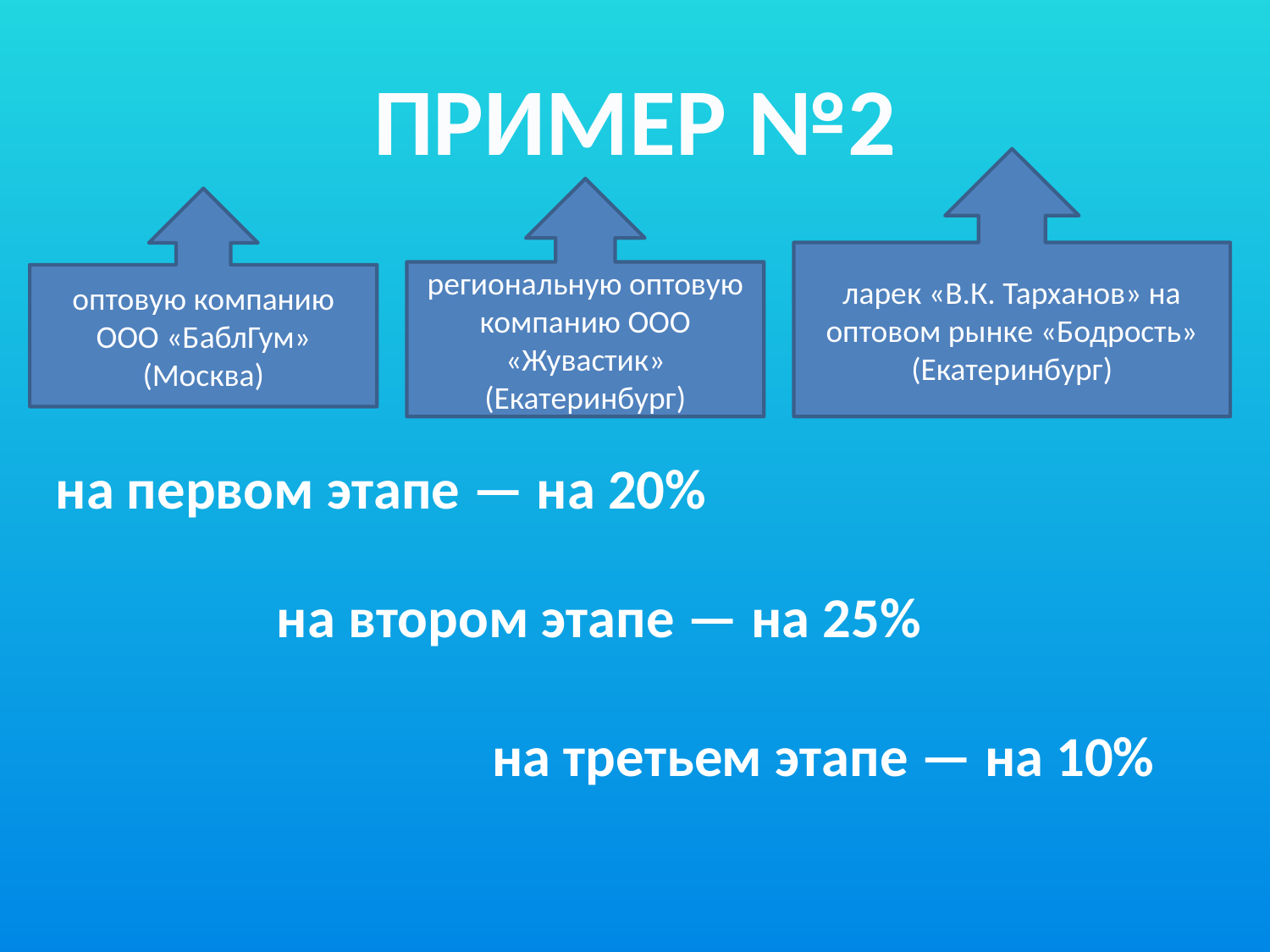

# ПРИМЕР №2
ларек «В.К. Тарханов» на оптовом рынке «Бодрость» (Екатеринбург)
региональную оптовую компанию ООО «Жувастик» (Екатеринбург)
оптовую компанию ООО «БаблГум» (Москва)
на первом этапе — на 20%
 на втором этапе — на 25%
на третьем этапе — на 10%